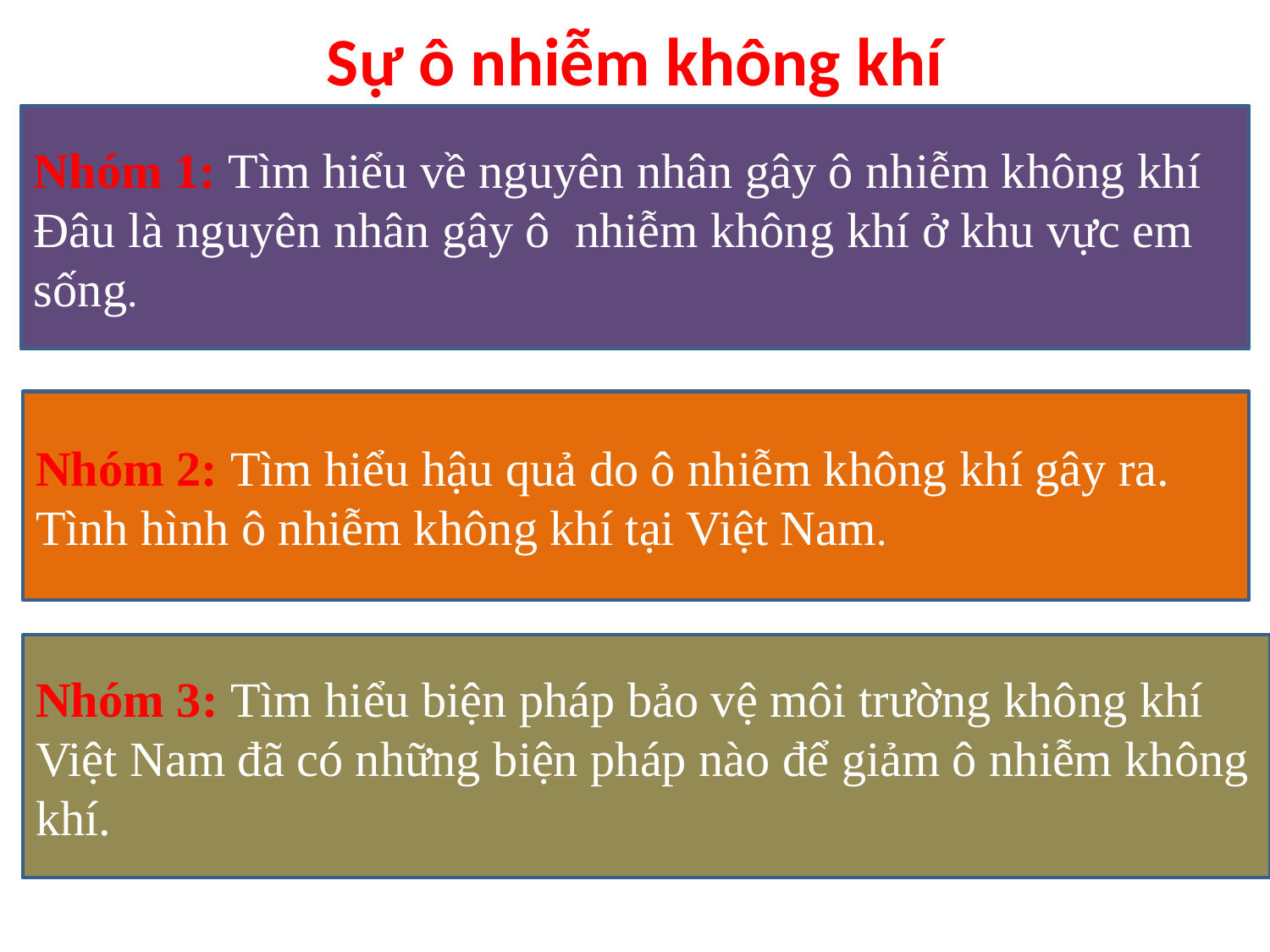

# Sự ô nhiễm không khí
Nhóm 1: Tìm hiểu về nguyên nhân gây ô nhiễm không khí
Đâu là nguyên nhân gây ô  nhiễm không khí ở khu vực em sống.
Nhóm 2: Tìm hiểu hậu quả do ô nhiễm không khí gây ra.
Tình hình ô nhiễm không khí tại Việt Nam.
Nhóm 3: Tìm hiểu biện pháp bảo vệ môi trường không khí
Việt Nam đã có những biện pháp nào để giảm ô nhiễm không khí.